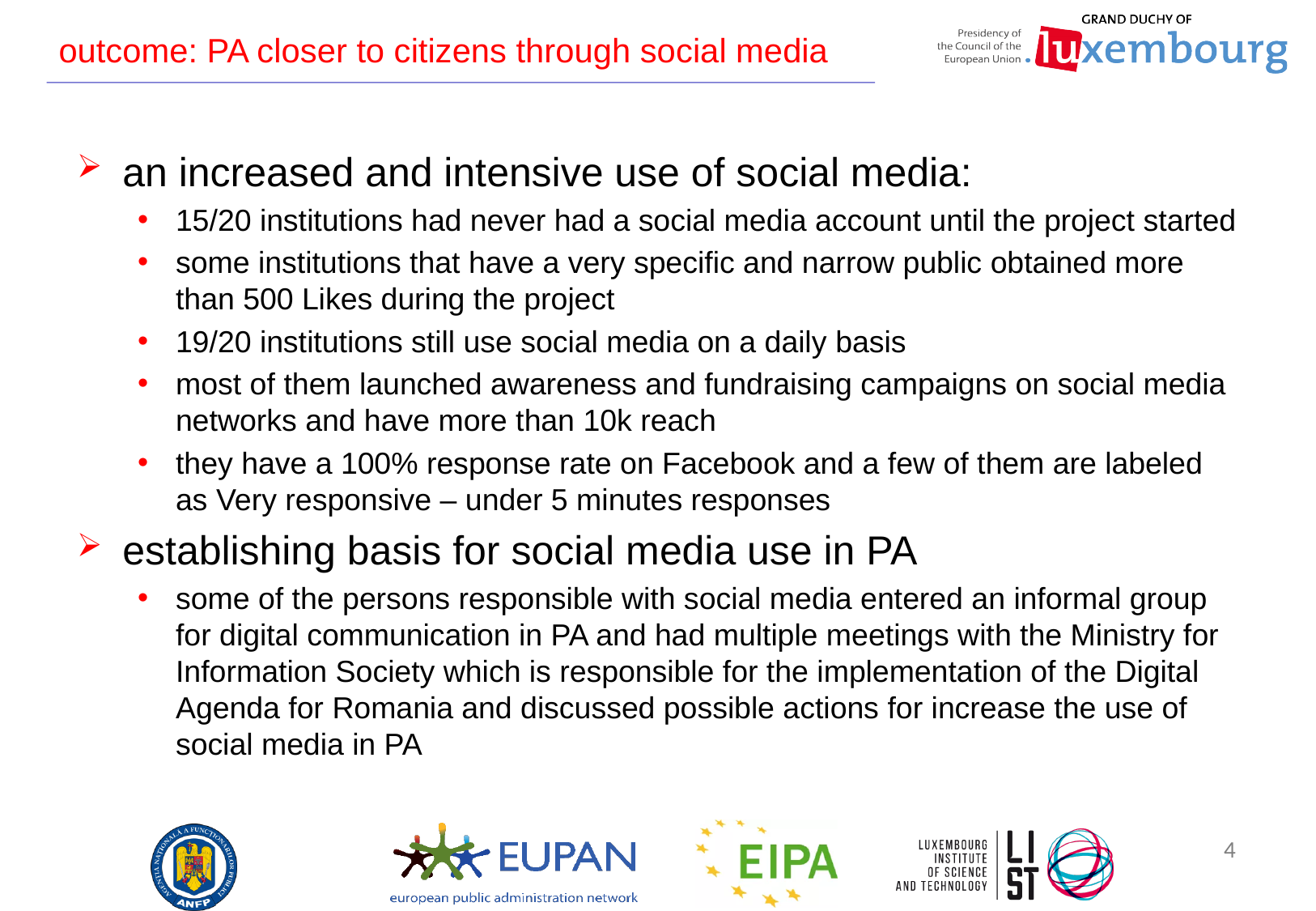

# outcome: PA closer to citizens through social media
an increased and intensive use of social media:
15/20 institutions had never had a social media account until the project started
some institutions that have a very specific and narrow public obtained more than 500 Likes during the project
19/20 institutions still use social media on a daily basis
most of them launched awareness and fundraising campaigns on social media networks and have more than 10k reach
they have a 100% response rate on Facebook and a few of them are labeled as Very responsive – under 5 minutes responses
establishing basis for social media use in PA
some of the persons responsible with social media entered an informal group for digital communication in PA and had multiple meetings with the Ministry for Information Society which is responsible for the implementation of the Digital Agenda for Romania and discussed possible actions for increase the use of social media in PA

4